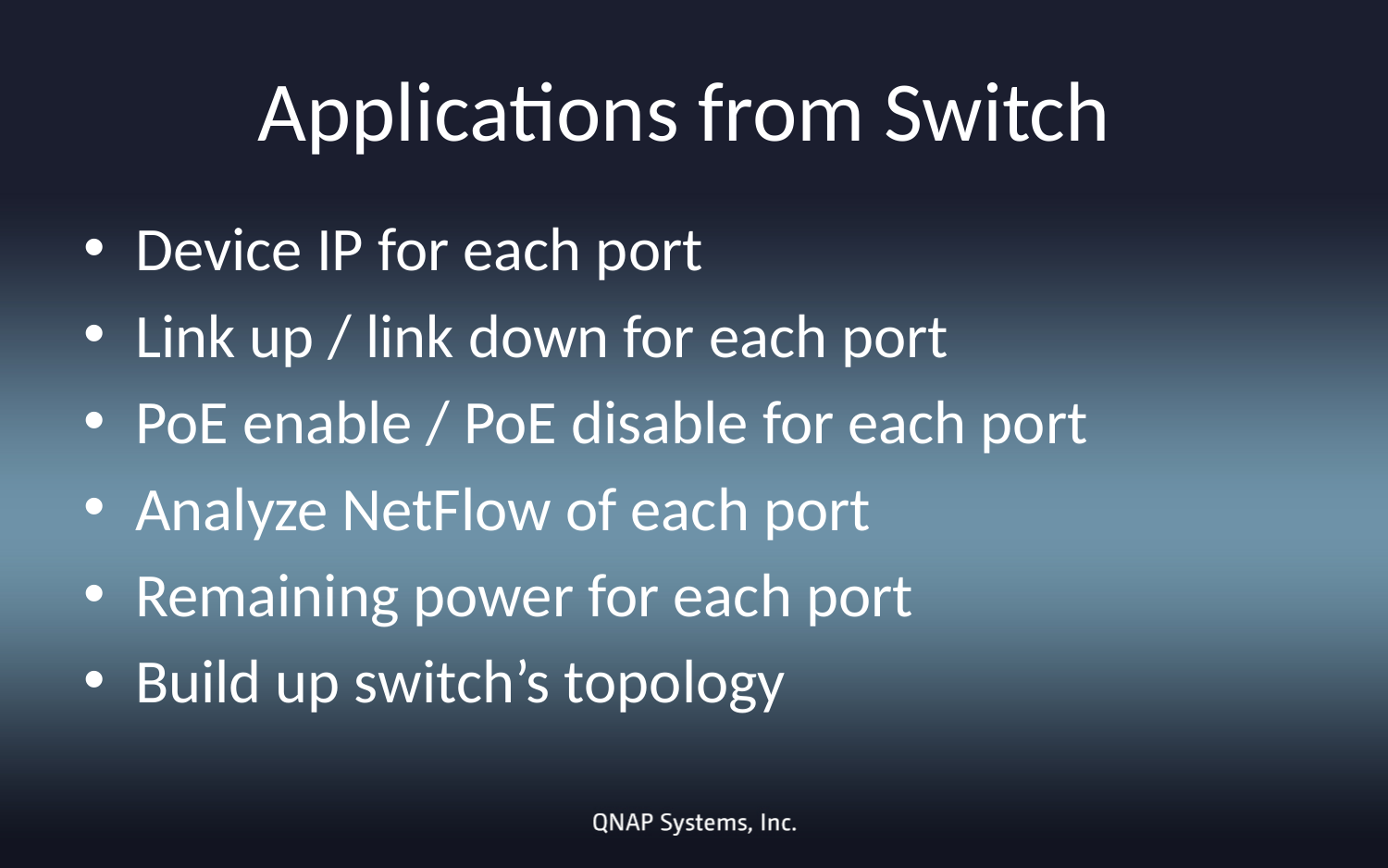

# Applications from Switch
Device IP for each port
Link up / link down for each port
PoE enable / PoE disable for each port
Analyze NetFlow of each port
Remaining power for each port
Build up switch’s topology